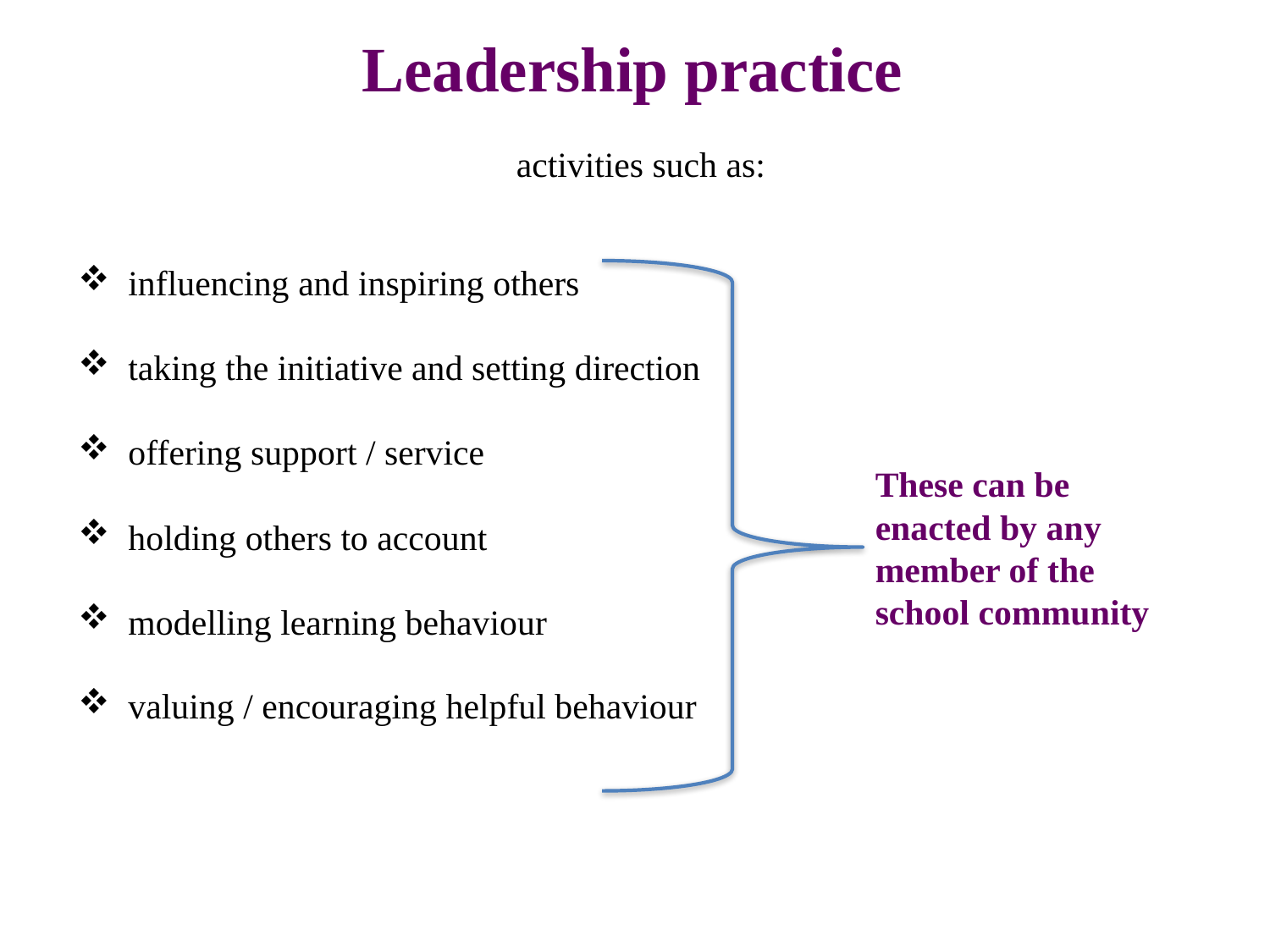

Leadership practice

  activities such as:

  influencing and inspiring others

  taking the initiative and setting direction

  offering support / service

  holding others to account

  modelling learning behaviour

  valuing / encouraging helpful behaviour

These can be enacted by any member of the school community